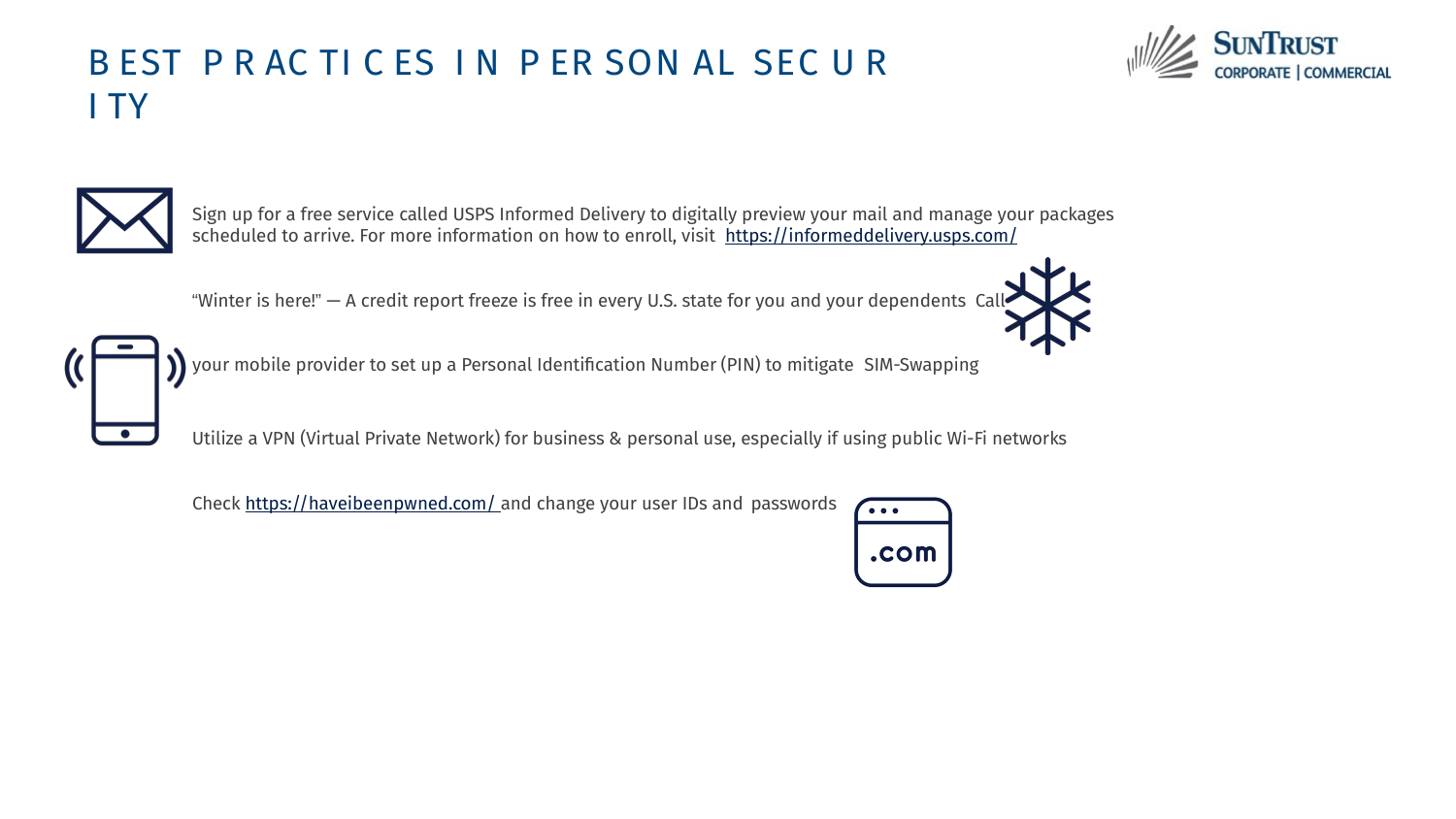

# B EST P R AC TI C ES I N P ER SON AL SEC U R I TY

Sign up for a free service called USPS Informed Delivery to digitally preview your mail and manage your packages  scheduled to arrive. For more information on how to enroll, visit  https://informeddelivery.usps.com/
“Winter is here!” — A credit report freeze is free in every U.S. state for you and your dependents  Call your mobile provider to set up a Personal Identification Number (PIN) to mitigate  SIM-Swapping
Utilize a VPN (Virtual Private Network) for business & personal use, especially if using public Wi-Fi networks  Check https://haveibeenpwned.com/ and change your user IDs and passwords